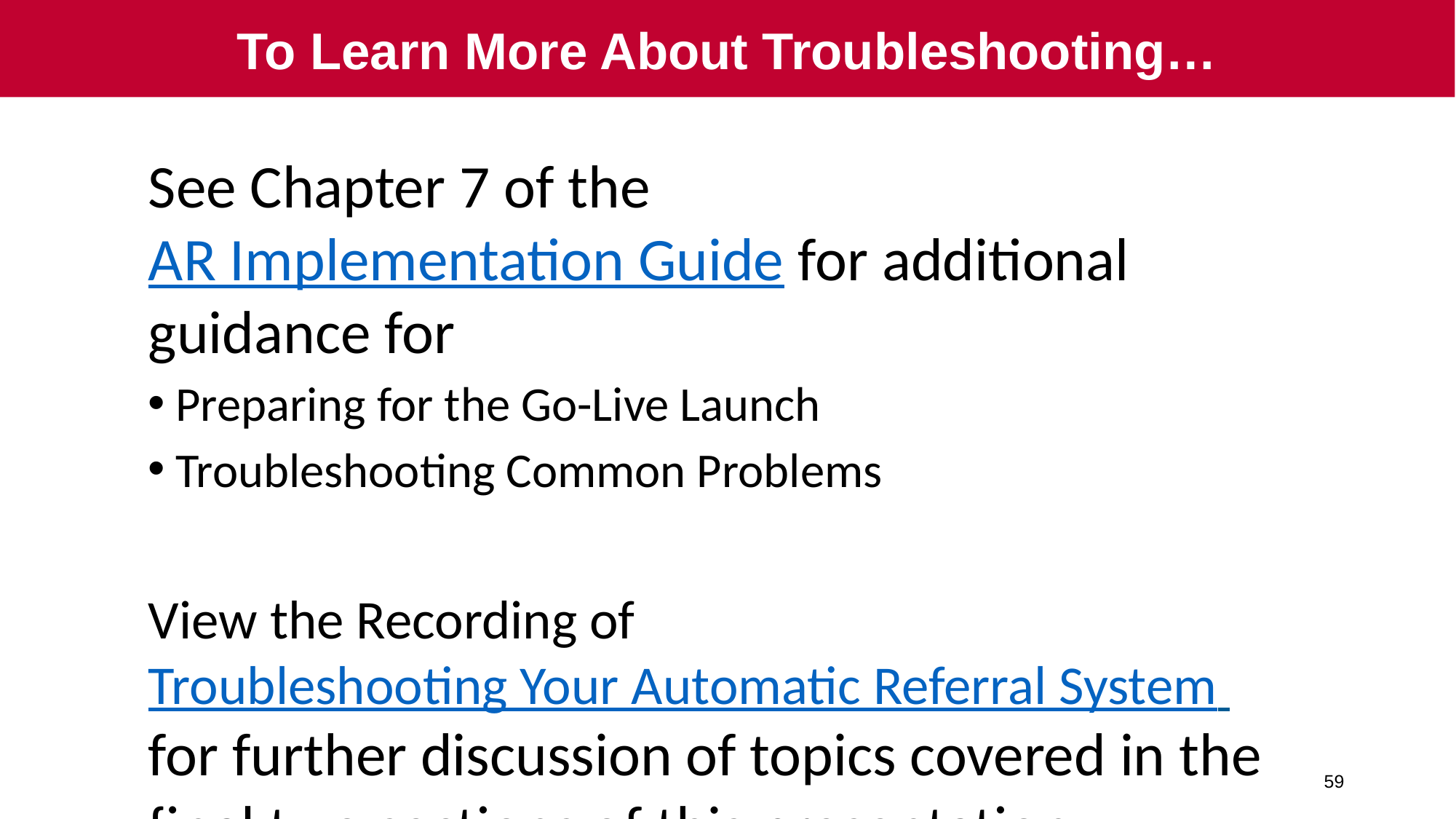

# To Learn More About Troubleshooting…
See Chapter 7 of the  AR Implementation Guide for additional guidance for
Preparing for the Go-Live Launch
Troubleshooting Common Problems

View the Recording of Troubleshooting Your Automatic Referral System  for further discussion of topics covered in the final two sections of this presentation

59